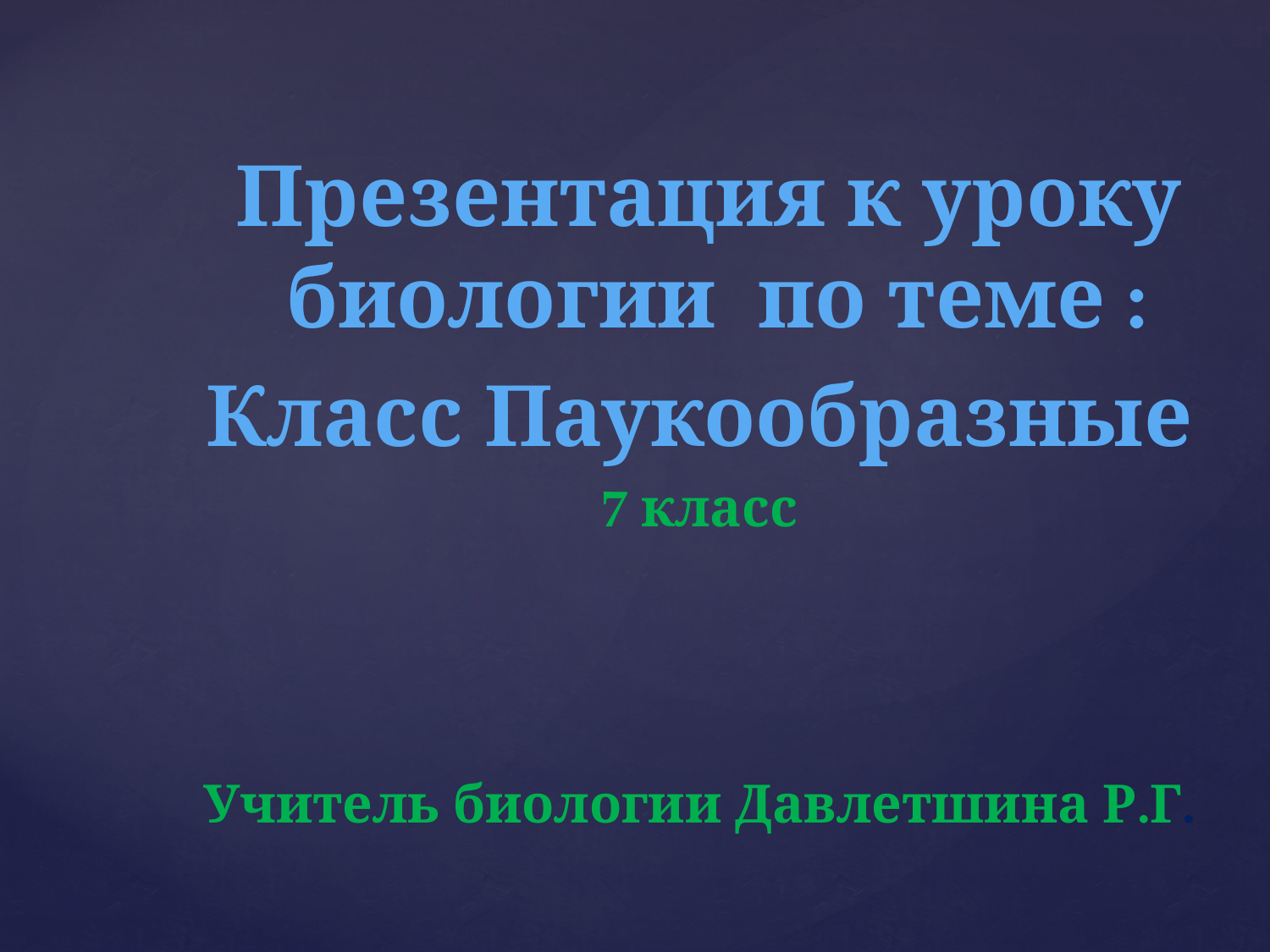

Презентация к уроку биологии  по теме :
Класс Паукообразные
7 класс

Учитель биологии Давлетшина Р.Г.